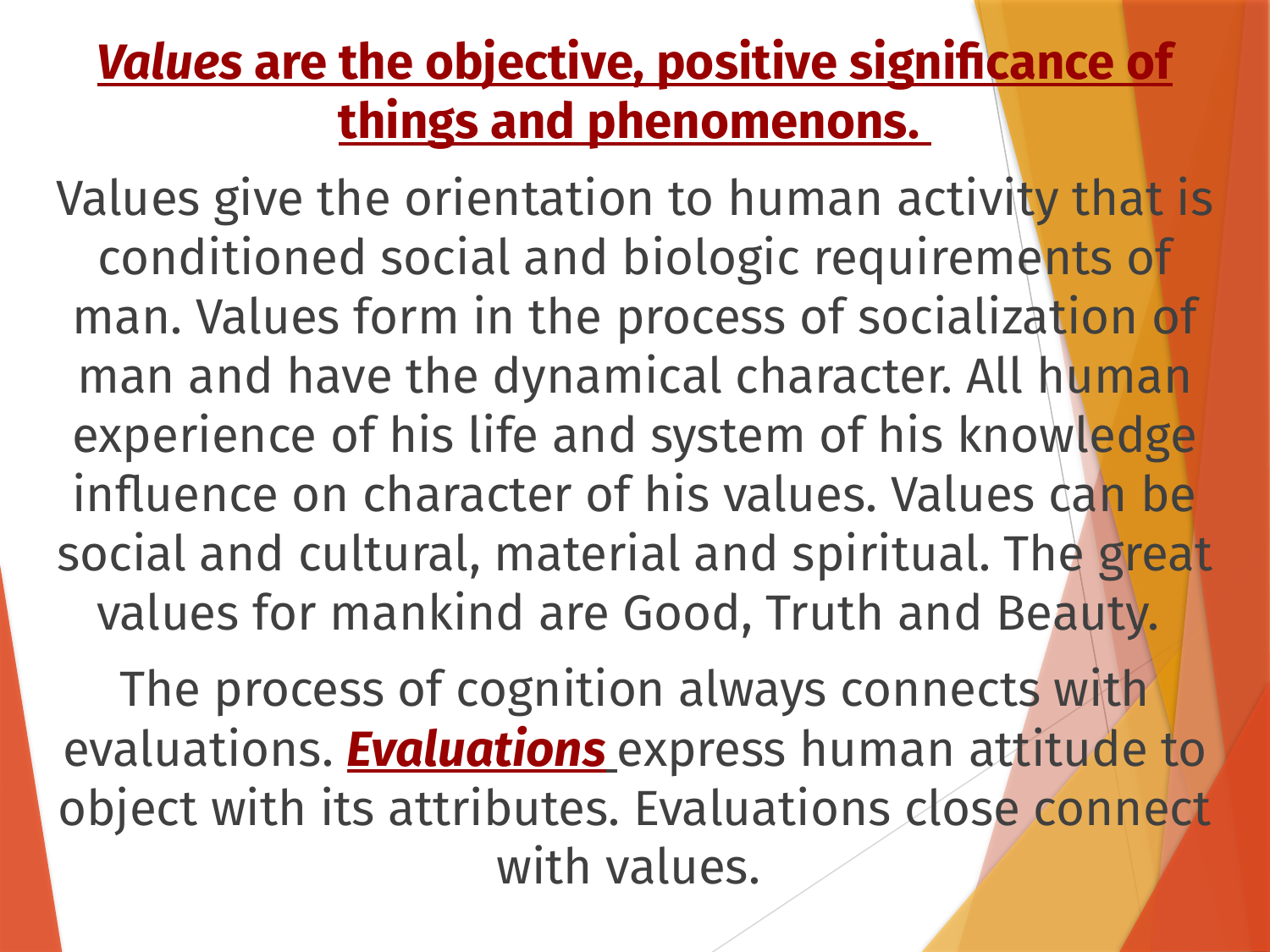

Values are the objective, positive significance of things and phenomenons.
Values give the orientation to human activity that is conditioned social and biologic requirements of man. Values form in the process of socialization of man and have the dynamical character. All human experience of his life and system of his knowledge influence on character of his values. Values can be social and cultural, material and spiritual. The great values for mankind are Good, Truth and Beauty.
The process of cognition always connects with evaluations. Evaluations express human attitude to object with its attributes. Evaluations close connect with values.